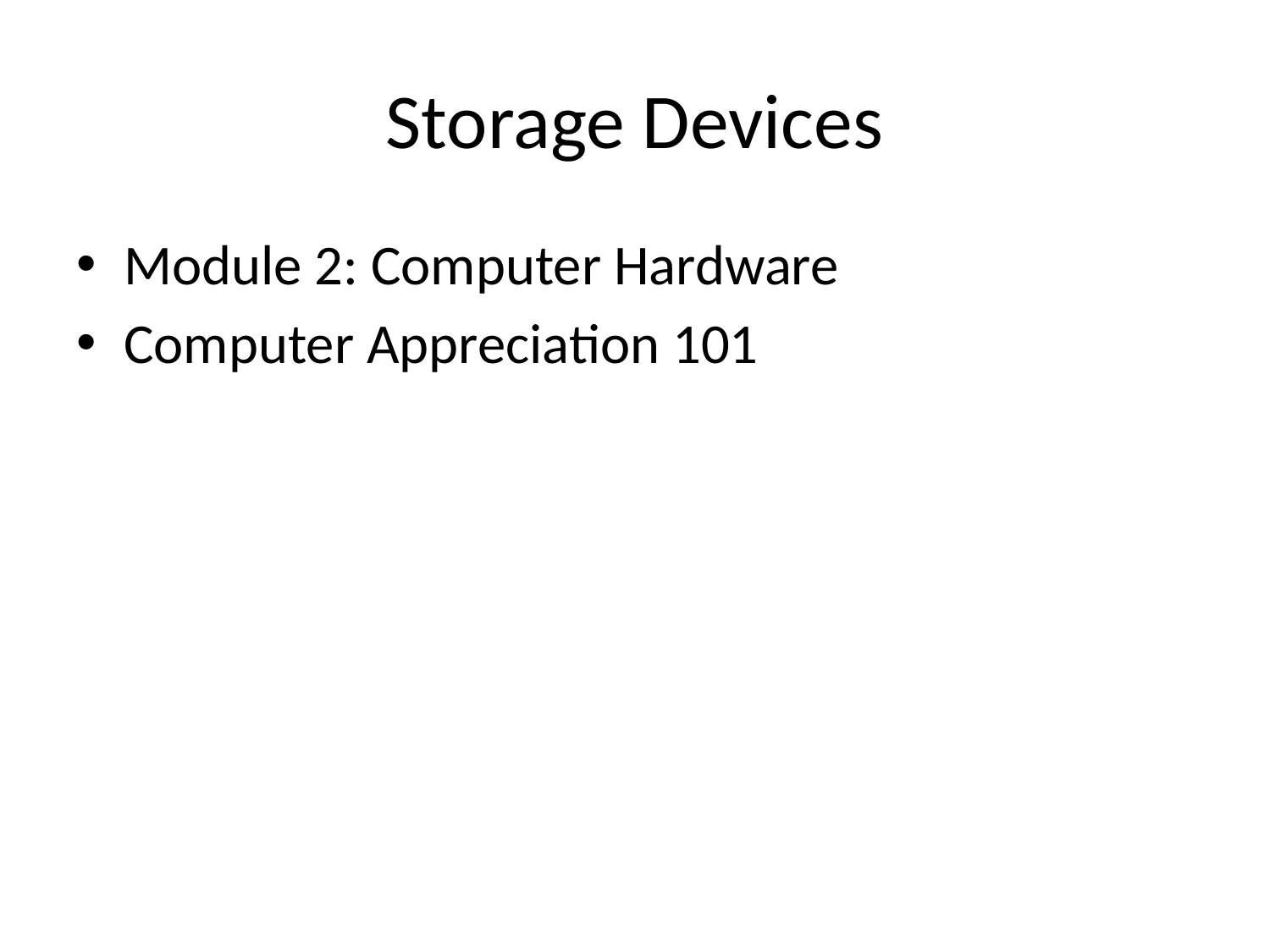

# Storage Devices
Module 2: Computer Hardware
Computer Appreciation 101